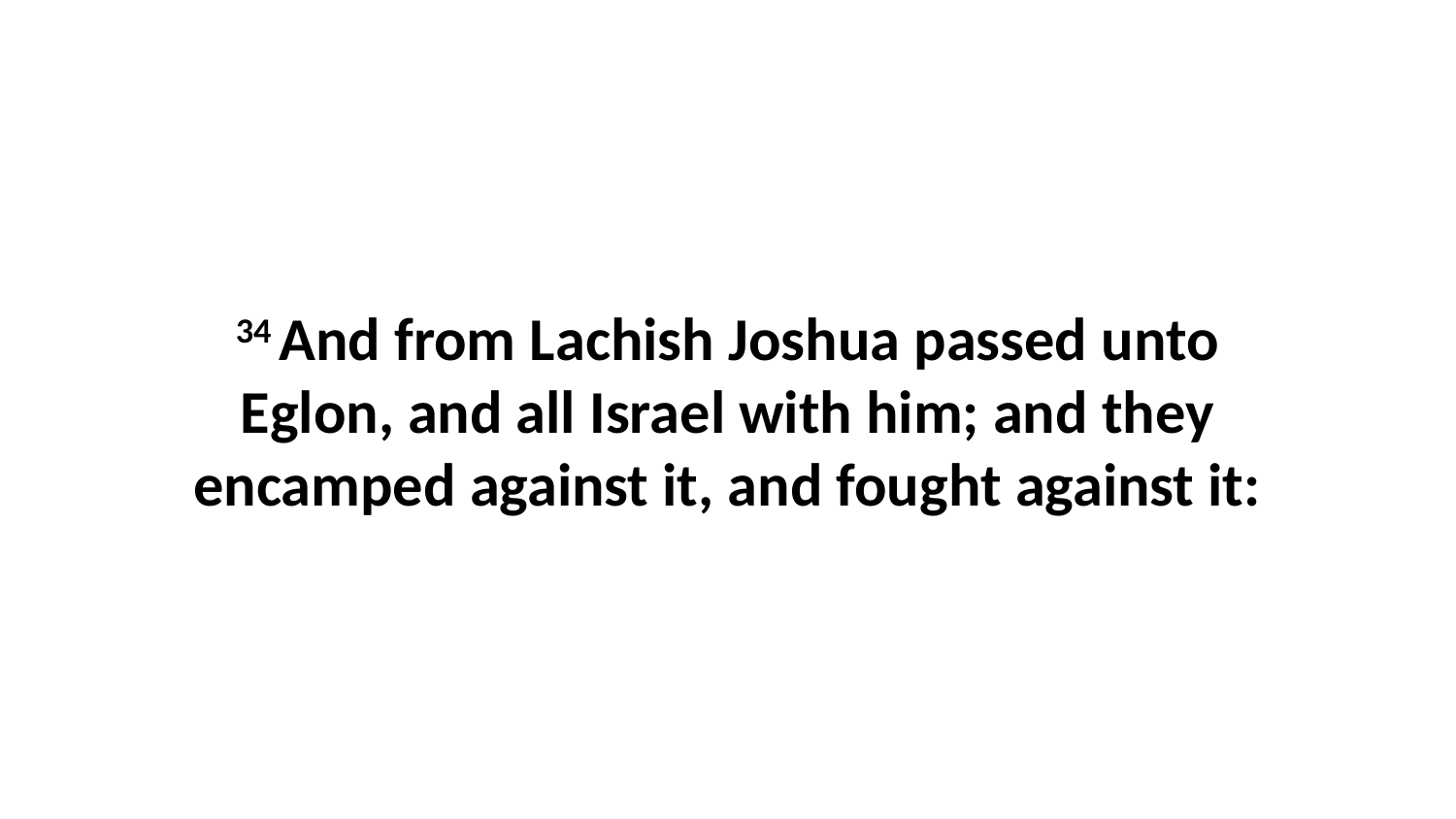

34 And from Lachish Joshua passed unto Eglon, and all Israel with him; and they encamped against it, and fought against it: